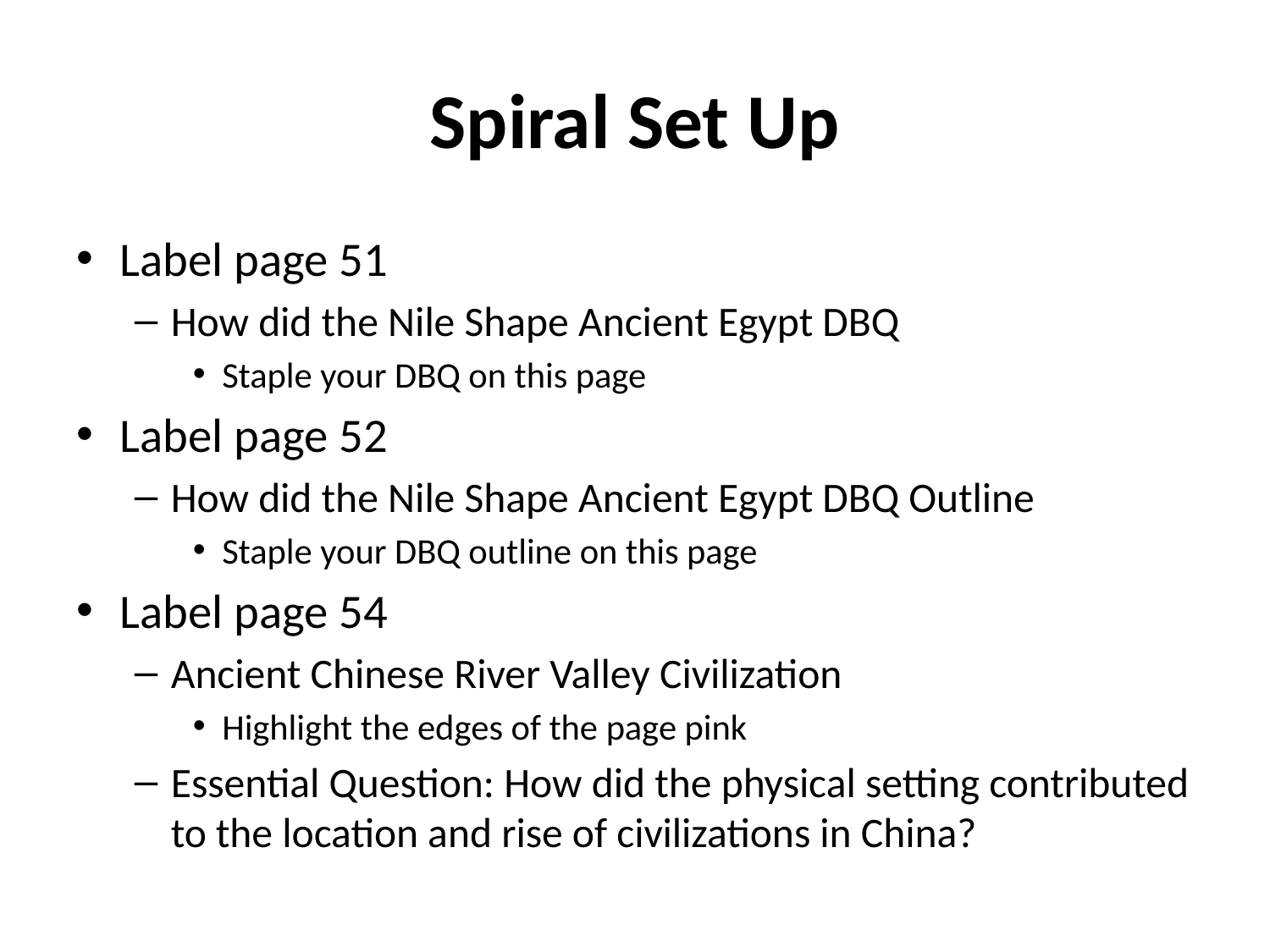

# Spiral Set Up
Label page 51
How did the Nile Shape Ancient Egypt DBQ
Staple your DBQ on this page
Label page 52
How did the Nile Shape Ancient Egypt DBQ Outline
Staple your DBQ outline on this page
Label page 54
Ancient Chinese River Valley Civilization
Highlight the edges of the page pink
Essential Question: How did the physical setting contributed to the location and rise of civilizations in China?